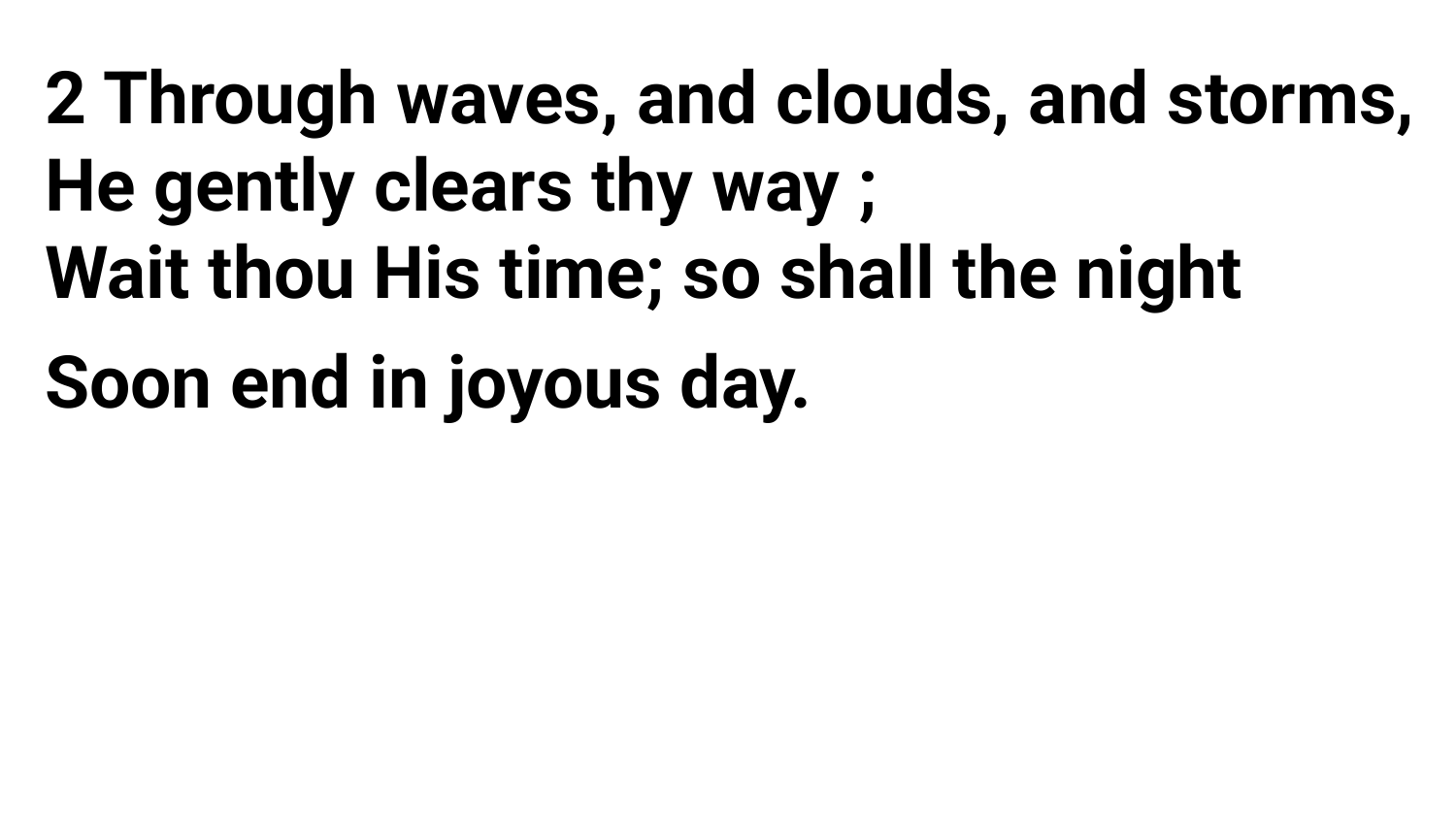

2 Through waves, and clouds, and storms,
He gently clears thy way ;
Wait thou His time; so shall the night
Soon end in joyous day.